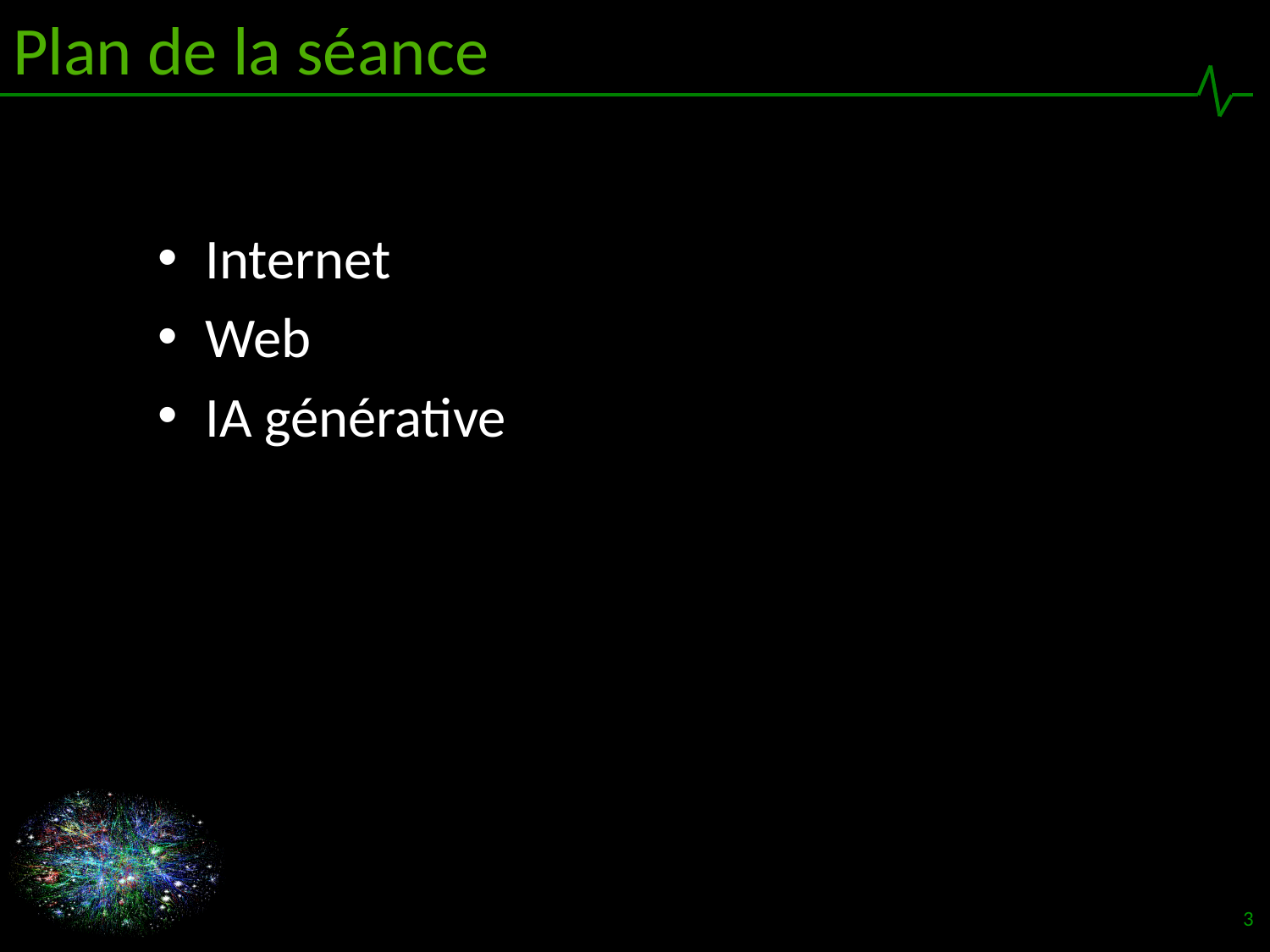

# Plan de la séance
Internet
Web
IA générative

3